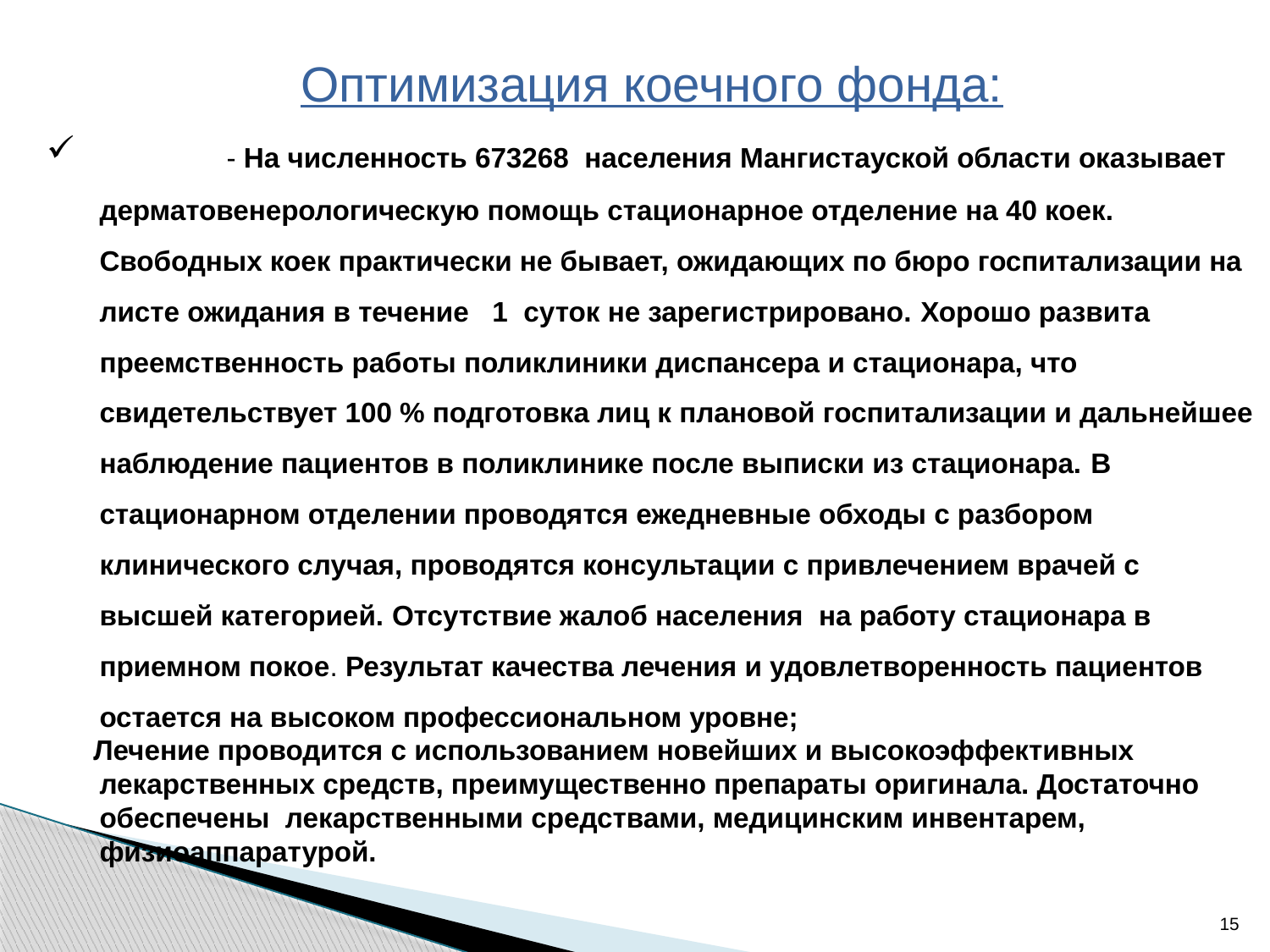

Оптимизация коечного фонда:
	- На численность 673268  населения Мангистауской области оказывает дерматовенерологическую помощь стационарное отделение на 40 коек. Свободных коек практически не бывает, ожидающих по бюро госпитализации на листе ожидания в течение   1  суток не зарегистрировано. Хорошо развита преемственность работы поликлиники диспансера и стационара, что свидетельствует 100 % подготовка лиц к плановой госпитализации и дальнейшее наблюдение пациентов в поликлинике после выписки из стационара. В стационарном отделении проводятся ежедневные обходы с разбором клинического случая, проводятся консультации с привлечением врачей с высшей категорией. Отсутствие жалоб населения  на работу стационара в приемном покое. Результат качества лечения и удовлетворенность пациентов остается на высоком профессиональном уровне;
      Лечение проводится с использованием новейших и высокоэффективных лекарственных средств, преимущественно препараты оригинала. Достаточно обеспечены  лекарственными средствами, медицинским инвентарем, физиоаппаратурой.
15